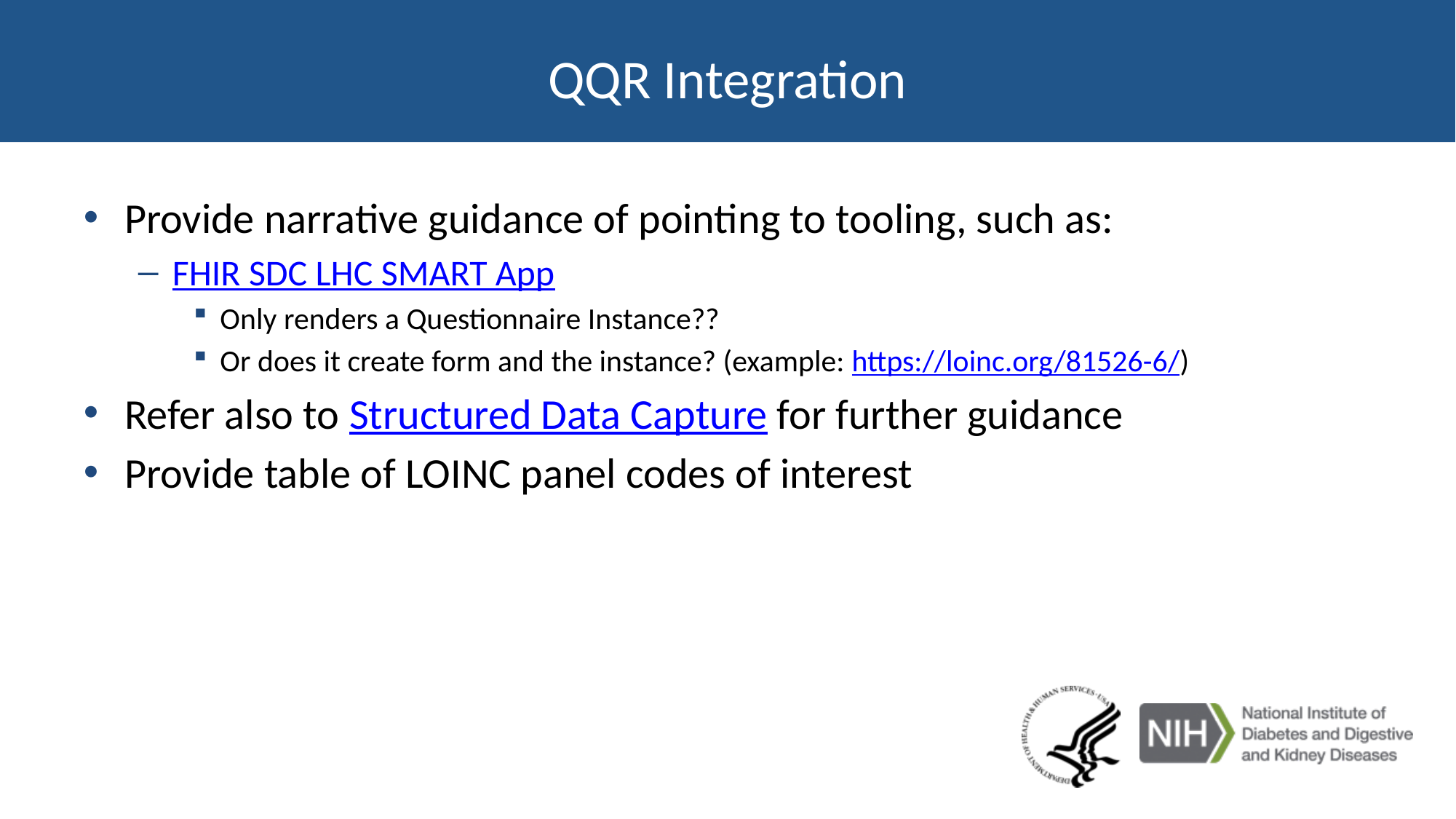

# QQR Integration
Provide narrative guidance of pointing to tooling, such as:
FHIR SDC LHC SMART App
Only renders a Questionnaire Instance??
Or does it create form and the instance? (example: https://loinc.org/81526-6/)
Refer also to Structured Data Capture for further guidance
Provide table of LOINC panel codes of interest